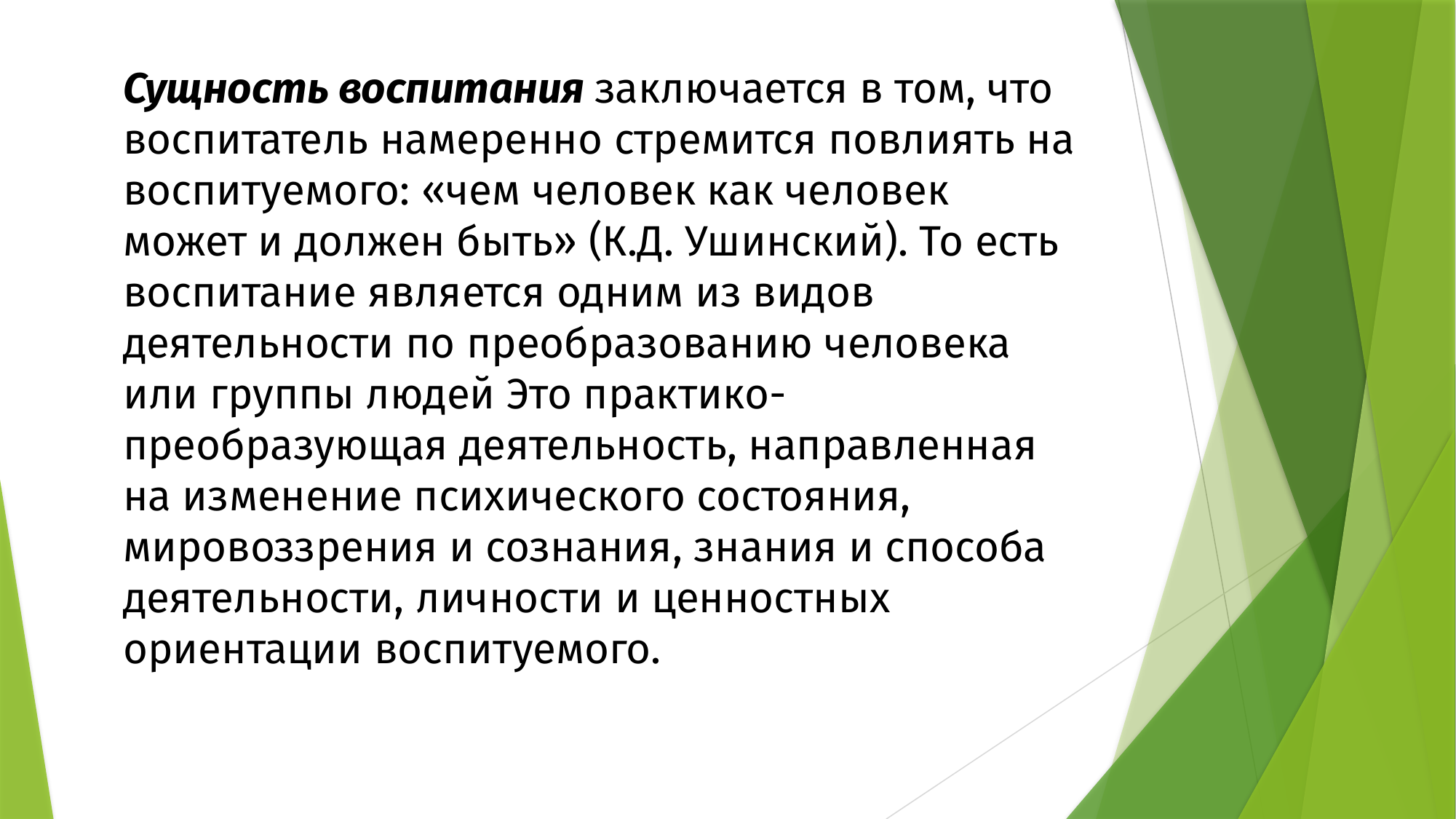

Сущность воспитания заключается в том, что воспитатель намеренно стремится повлиять на воспитуемого: «чем человек как человек может и должен быть» (К.Д. Ушинский). То есть воспитание является одним из видов деятельности по преобразованию человека или группы людей Это практико-преобразующая деятельность, направленная на изменение психического состояния, мировоззрения и сознания, знания и способа деятельности, личности и ценностных ориентации воспитуемого.